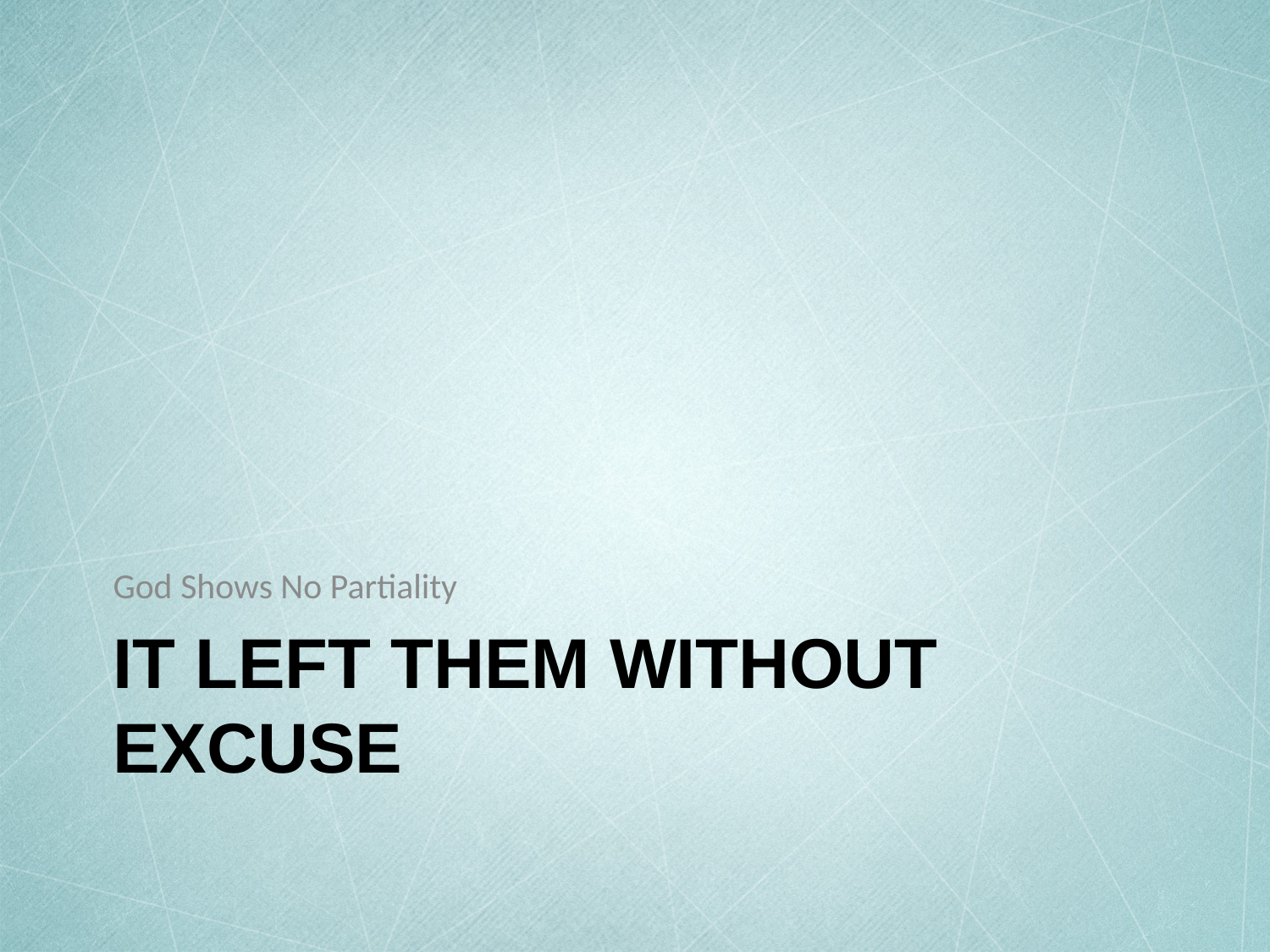

God Shows No Partiality
# It Left Them Without Excuse